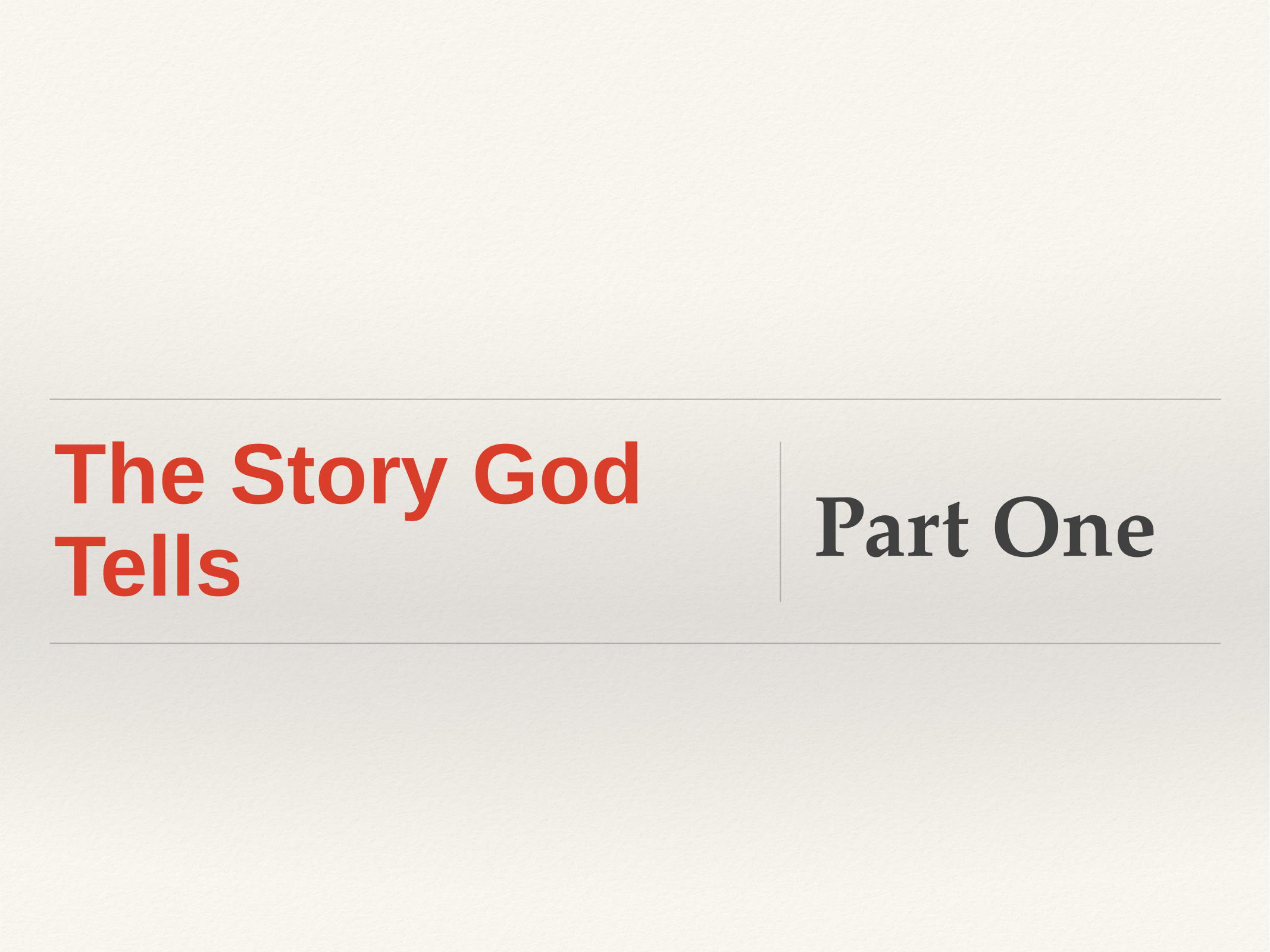

# The Story God Tells
Part One